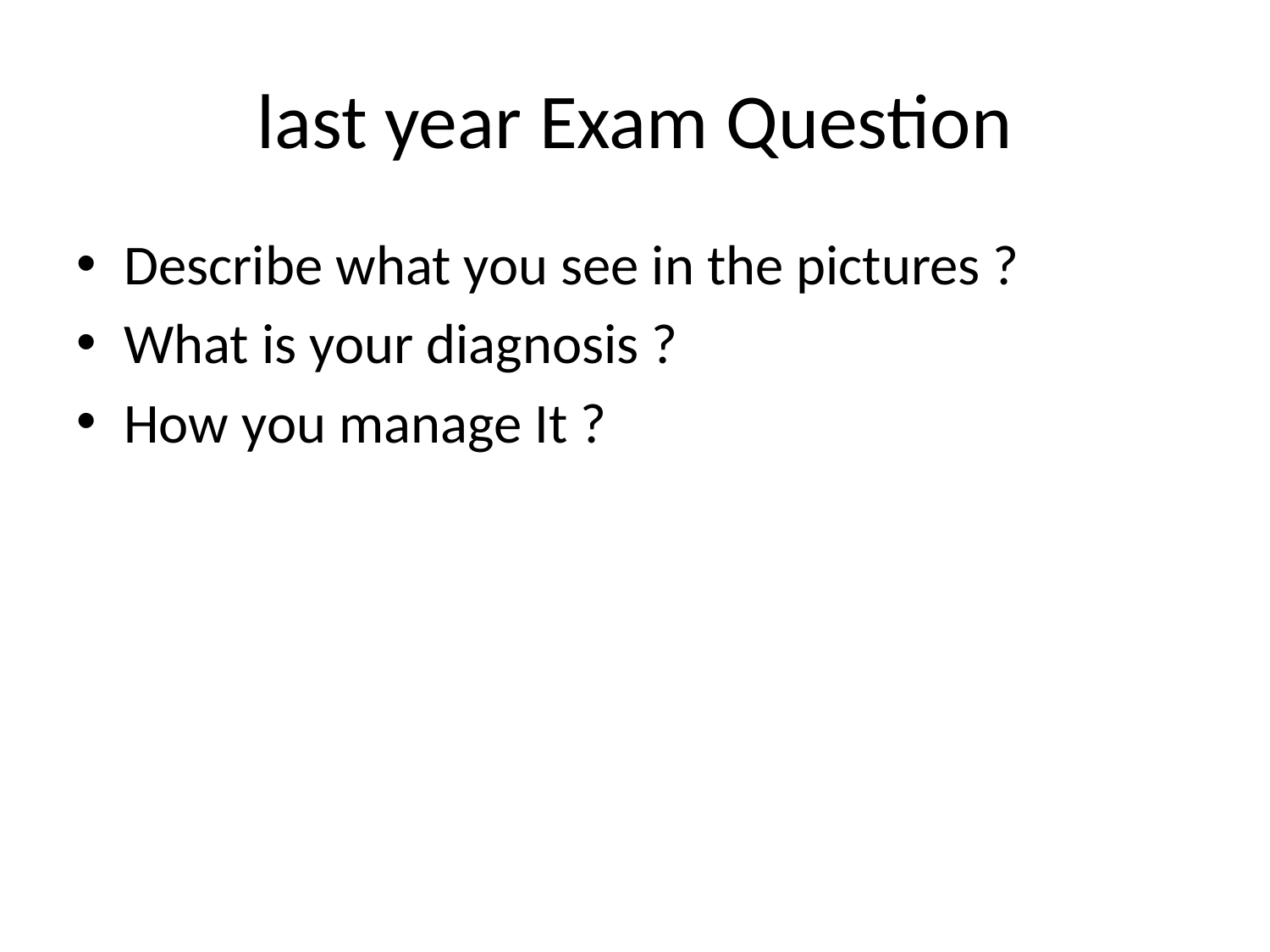

# last year Exam Question
Describe what you see in the pictures ?
What is your diagnosis ?
How you manage It ?